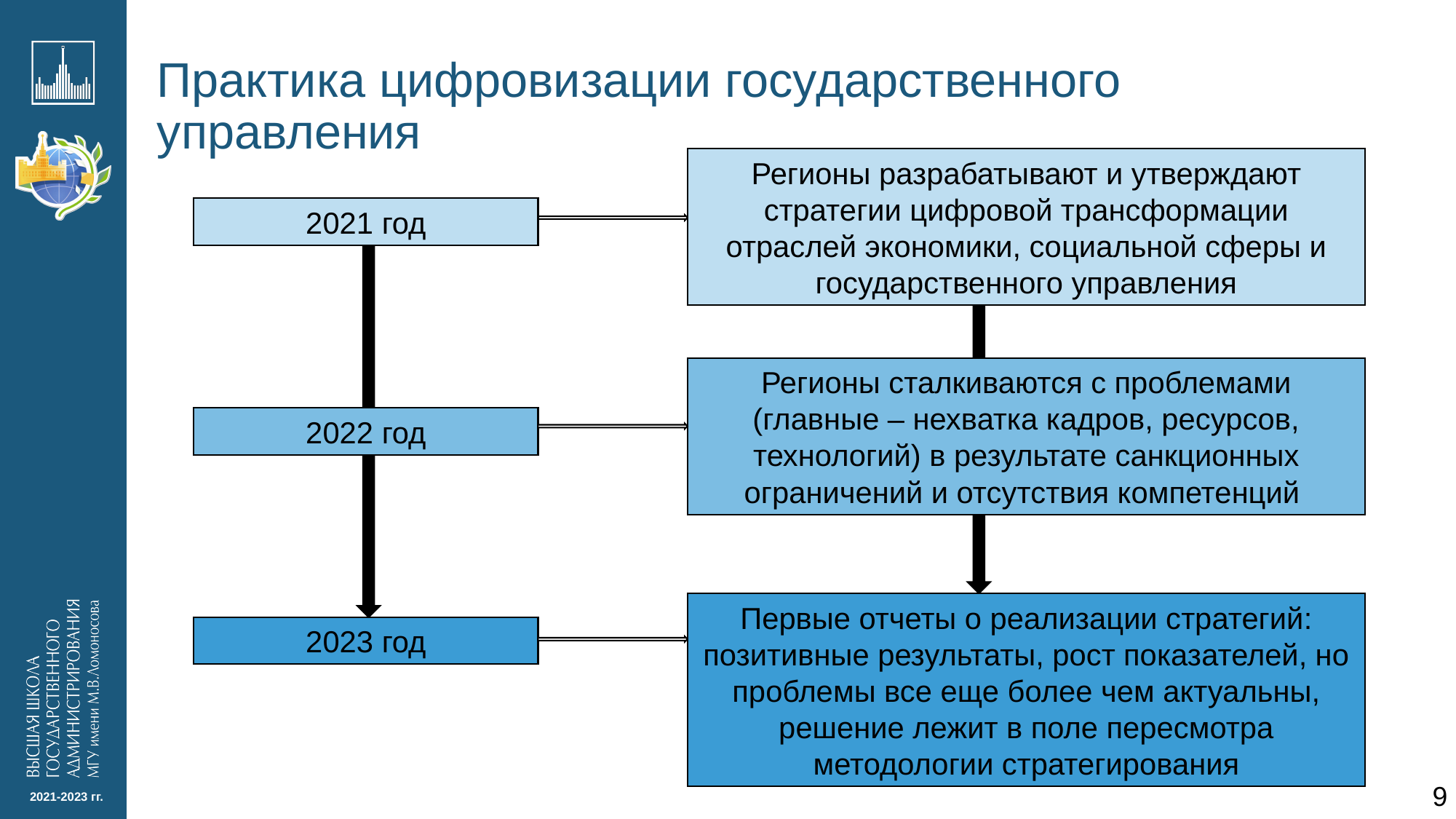

# Практика цифровизации государственного управления
Регионы разрабатывают и утверждают стратегии цифровой трансформации отраслей экономики, социальной сферы и государственного управления
2021 год

Регионы сталкиваются с проблемами (главные – нехватка кадров, ресурсов, технологий) в результате санкционных ограничений и отсутствия компетенций
2022 год

Первые отчеты о реализации стратегий: позитивные результаты, рост показателей, но проблемы все еще более чем актуальны, решение лежит в поле пересмотра методологии стратегирования
2023 год

2021-2023 гг.
9